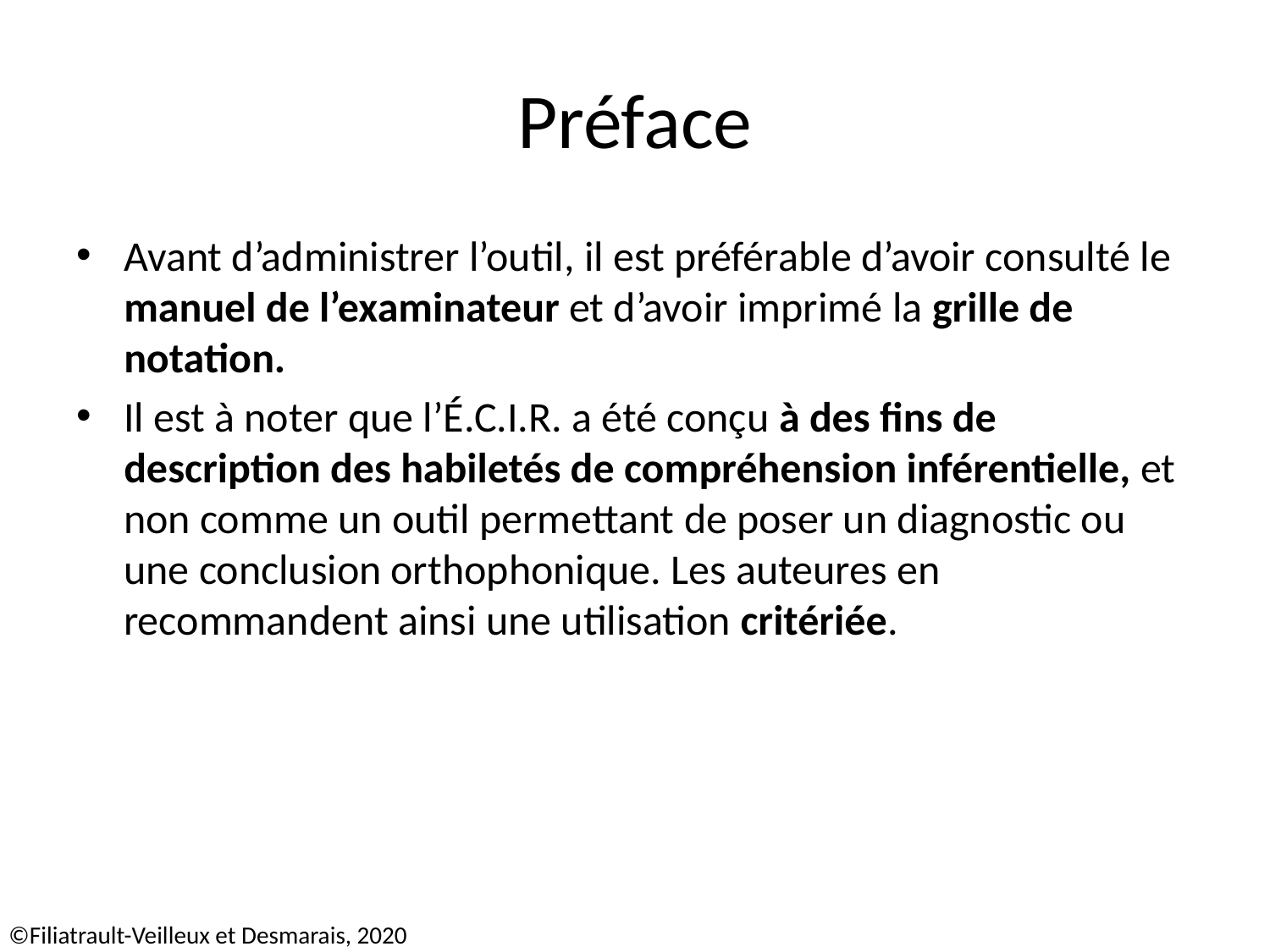

# Préface
Avant d’administrer l’outil, il est préférable d’avoir consulté le manuel de l’examinateur et d’avoir imprimé la grille de notation.
Il est à noter que l’É.C.I.R. a été conçu à des fins de description des habiletés de compréhension inférentielle, et non comme un outil permettant de poser un diagnostic ou une conclusion orthophonique. Les auteures en recommandent ainsi une utilisation critériée.

©Filiatrault-Veilleux et Desmarais, 2020